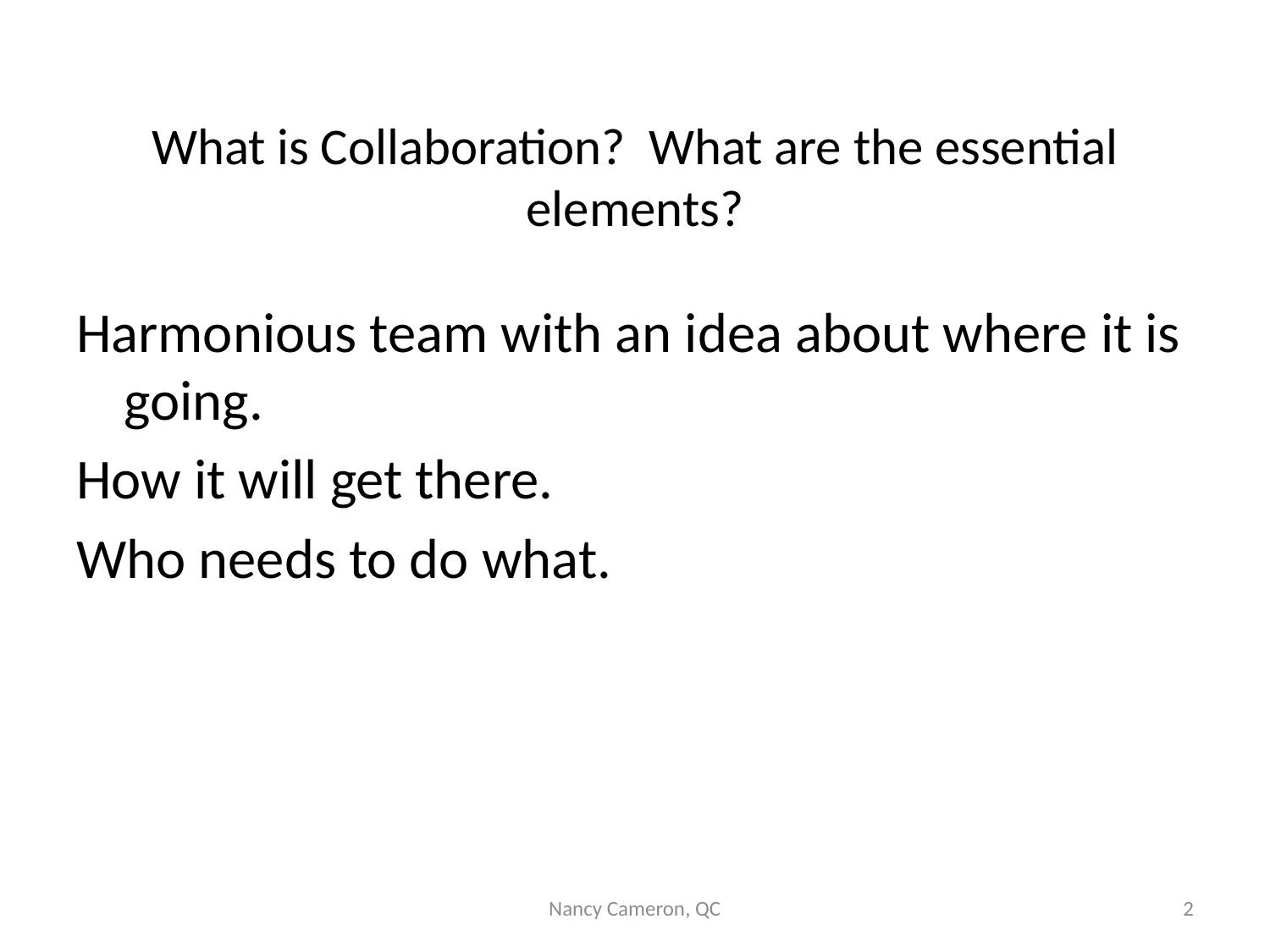

# What is Collaboration?  What are the essential elements?

Harmonious team with an idea about where it is going.
How it will get there.
Who needs to do what.

Nancy Cameron, QC
2